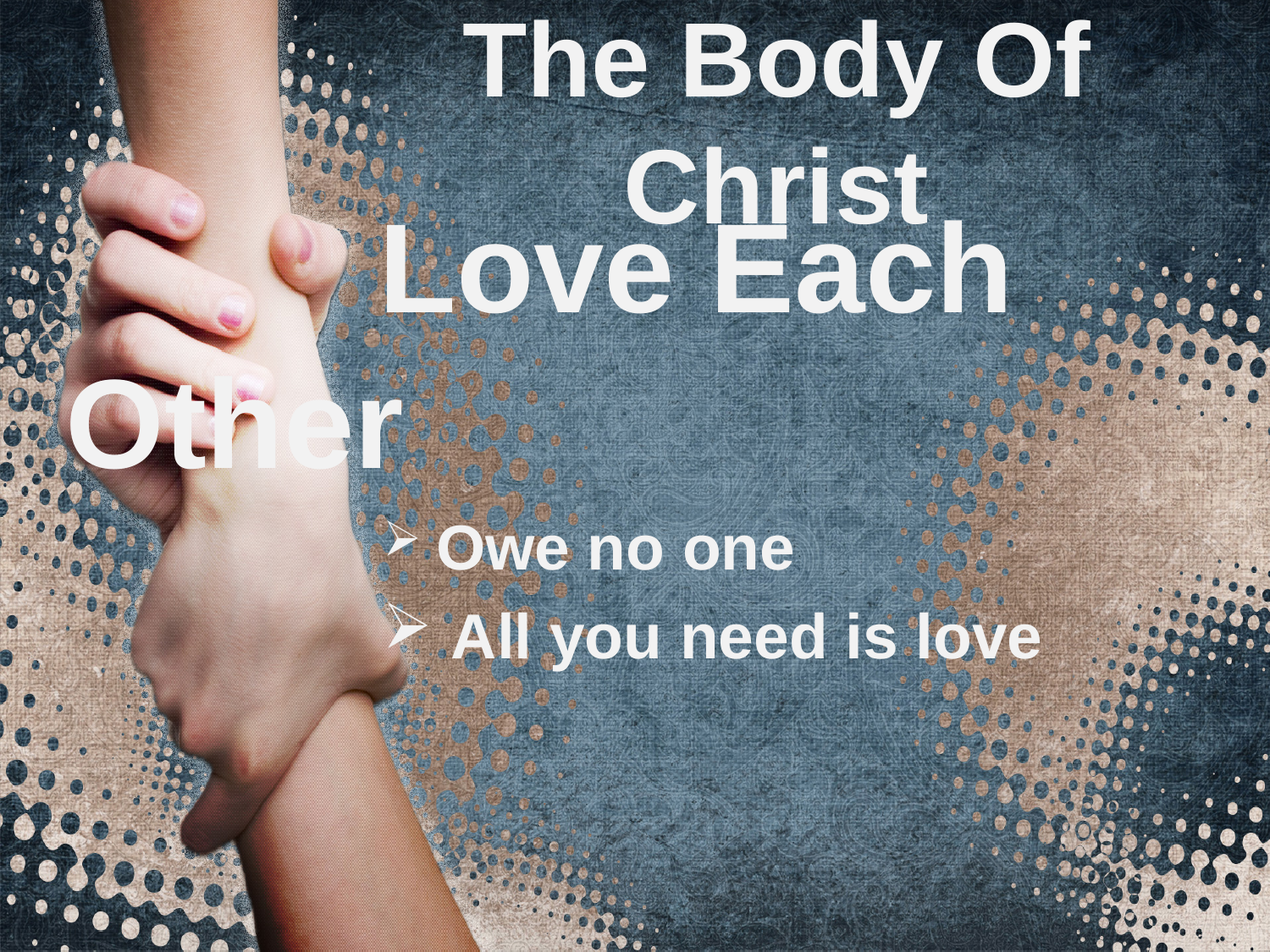

# The Body Of Christ
        Love Each Other
 Owe no one
 All you need is love